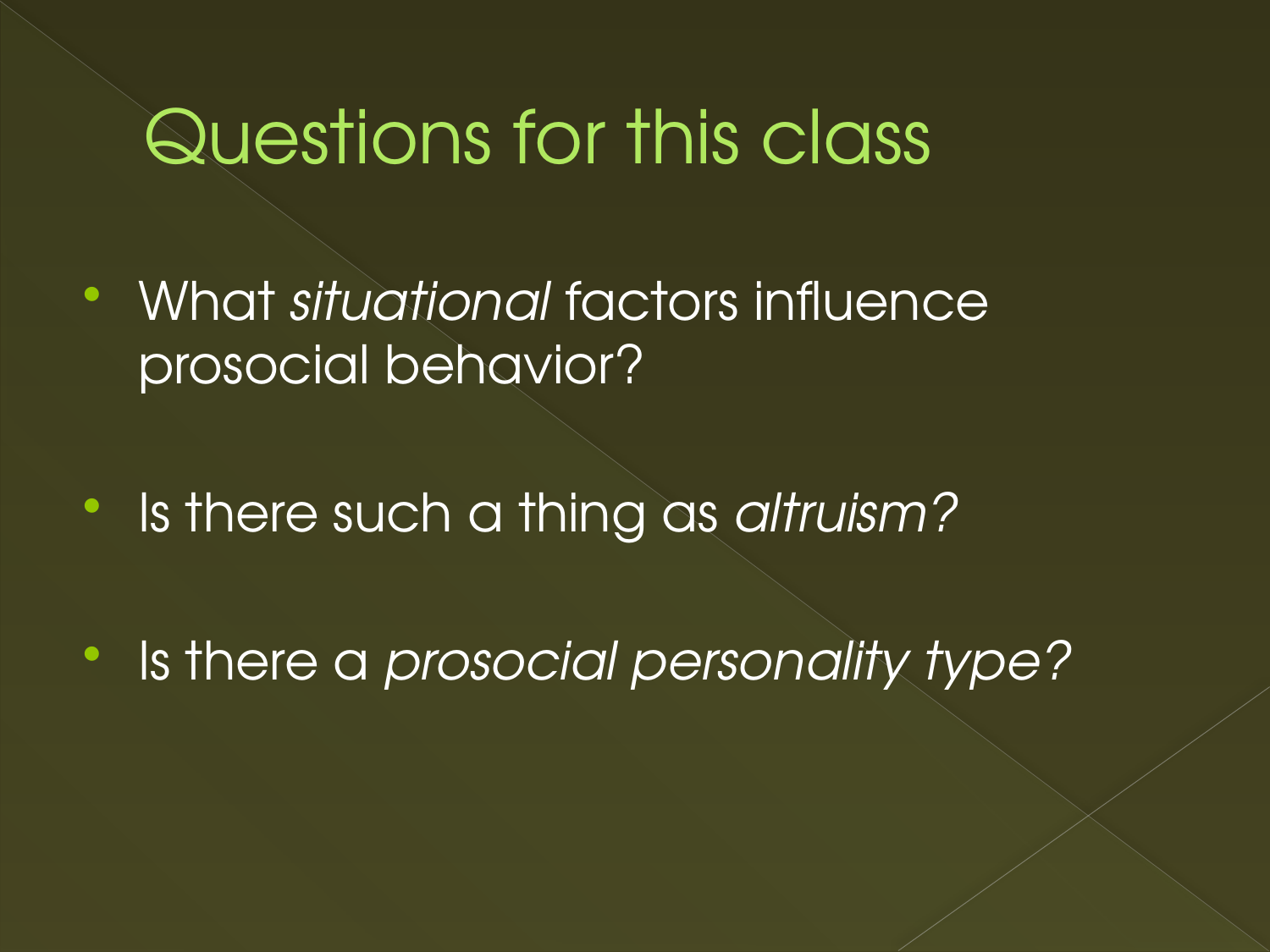

# Questions for this class
What situational factors influence prosocial behavior?

Is there such a thing as altruism?

Is there a prosocial personality type?